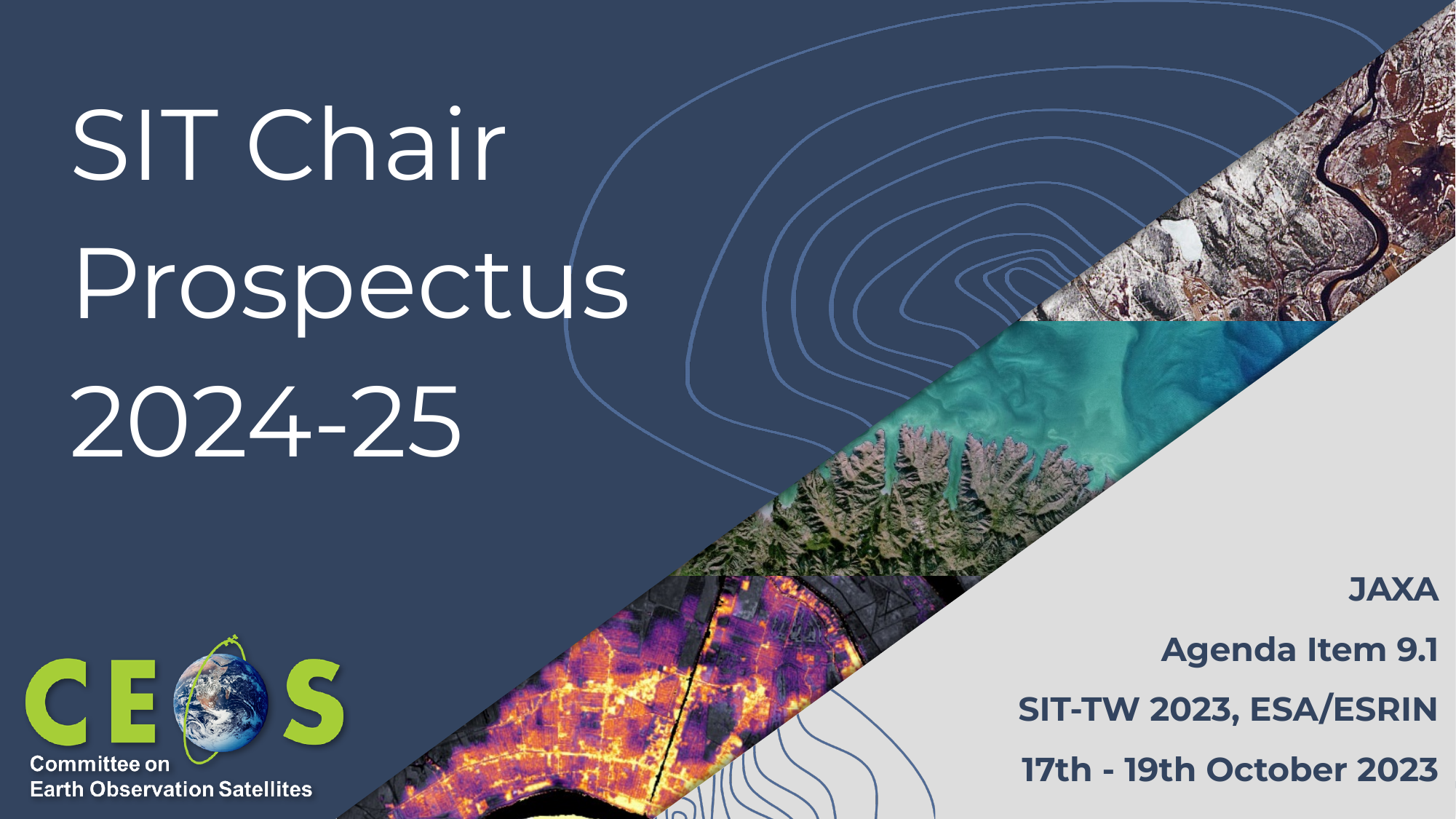

# SIT Chair Prospectus
2024-25

JAXA
Agenda Item 9.1
SIT-TW 2023, ESA/ESRIN
17th - 19th October 2023